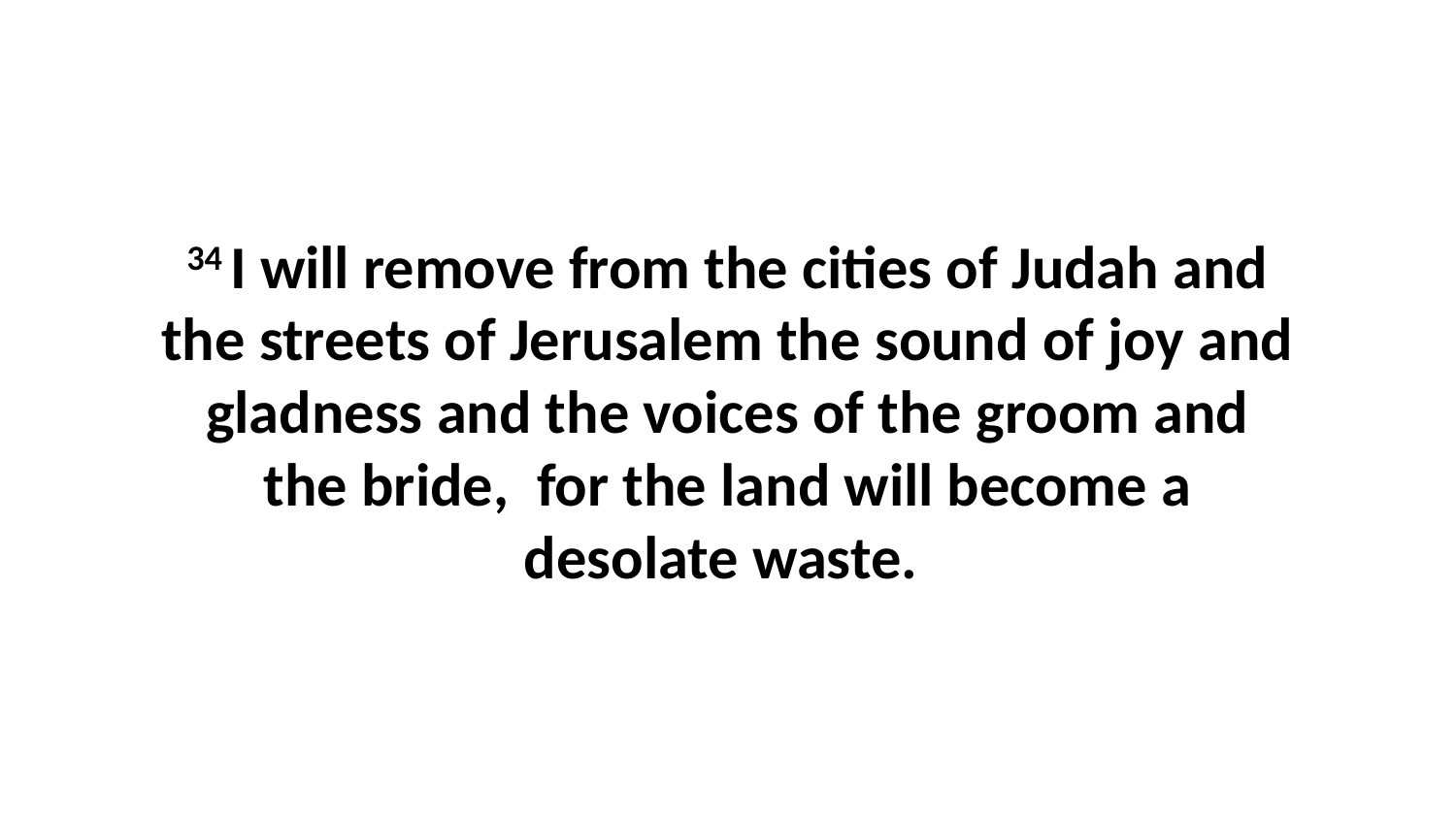

34 I will remove from the cities of Judah and the streets of Jerusalem the sound of joy and gladness and the voices of the groom and the bride,  for the land will become a desolate waste.